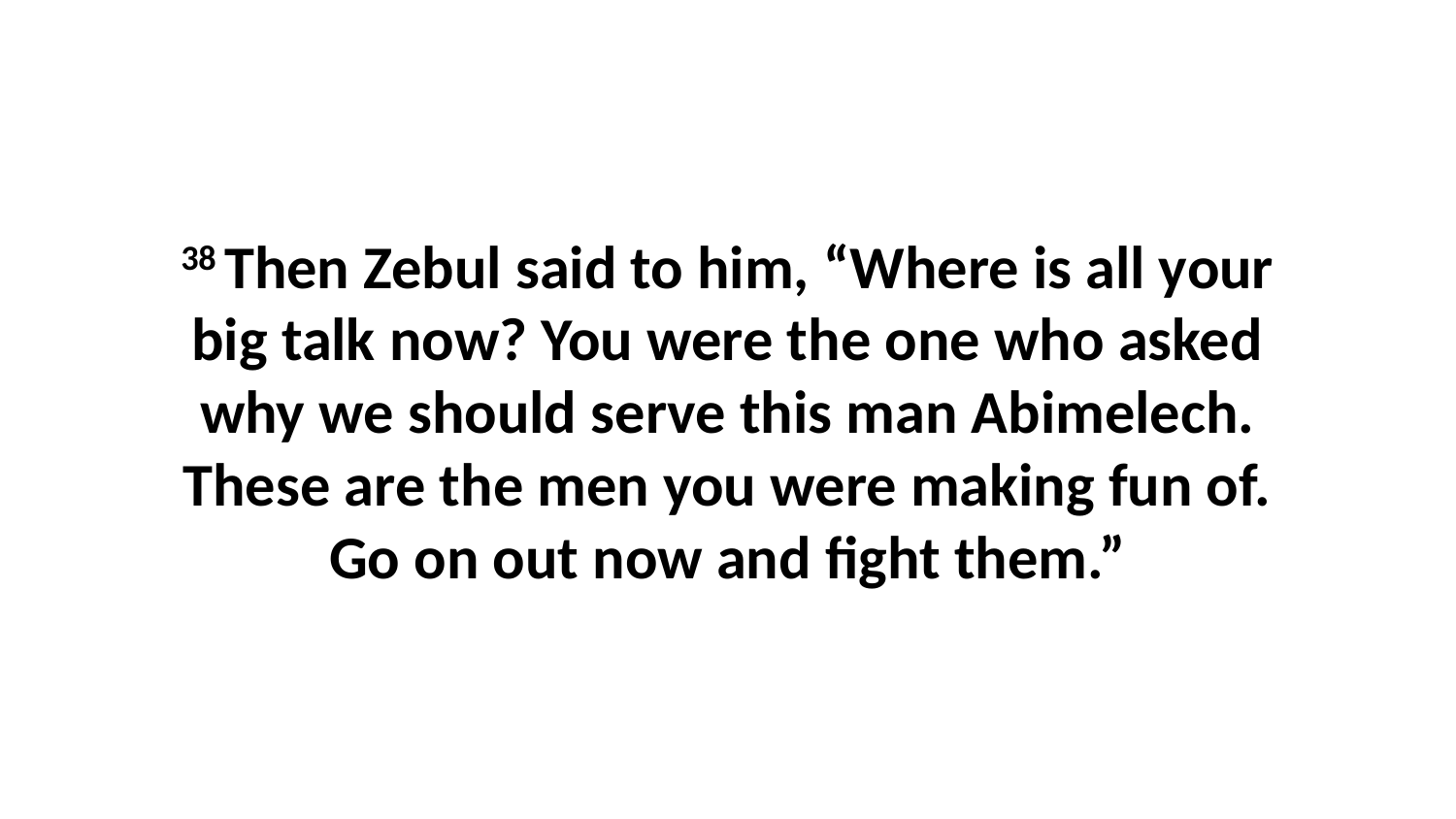

38 Then Zebul said to him, “Where is all your big talk now? You were the one who asked why we should serve this man Abimelech. These are the men you were making fun of. Go on out now and fight them.”